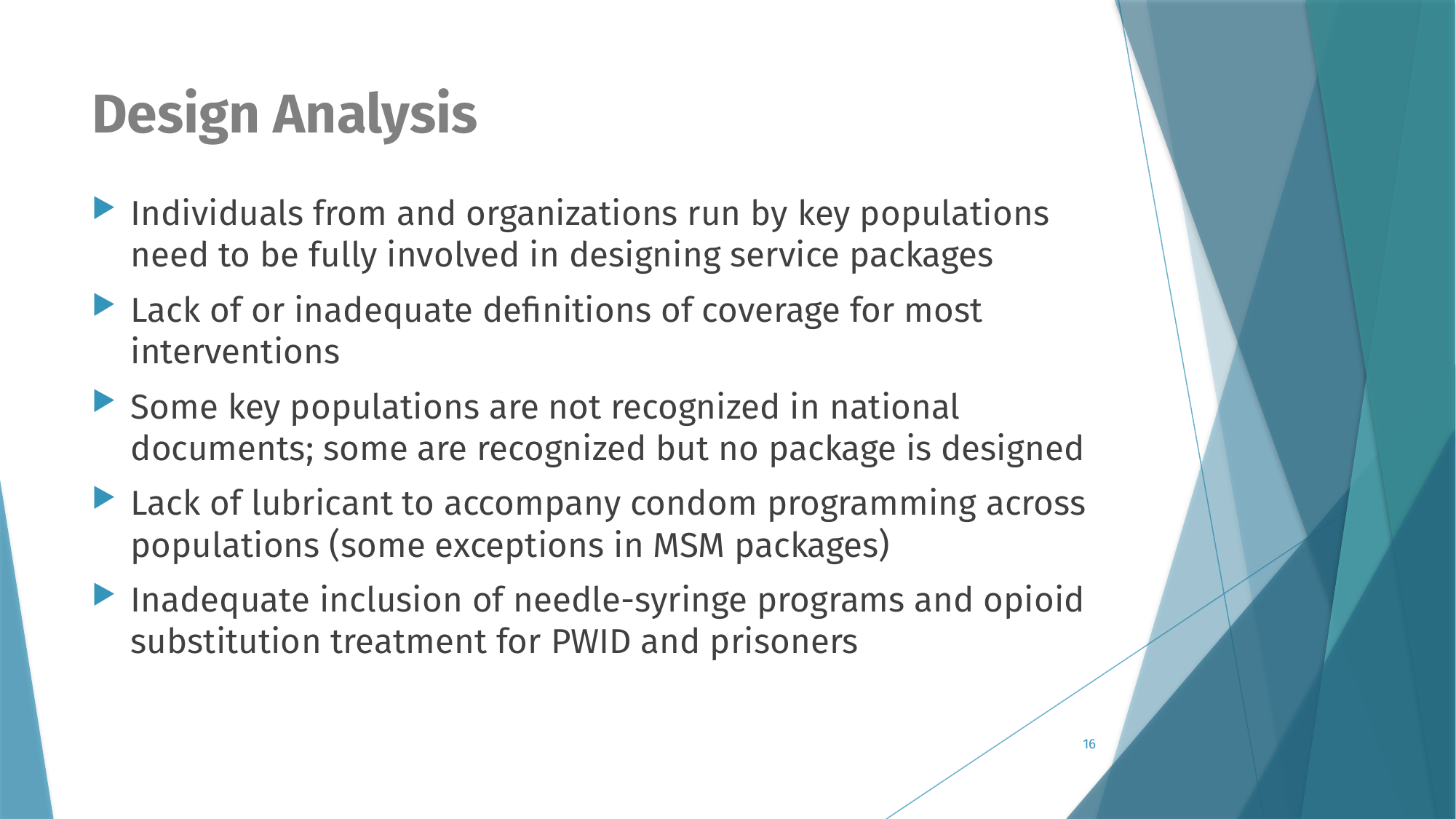

# Design Analysis
Individuals from and organizations run by key populations need to be fully involved in designing service packages
Lack of or inadequate definitions of coverage for most interventions
Some key populations are not recognized in national documents; some are recognized but no package is designed
Lack of lubricant to accompany condom programming across populations (some exceptions in MSM packages)
Inadequate inclusion of needle-syringe programs and opioid substitution treatment for PWID and prisoners

16